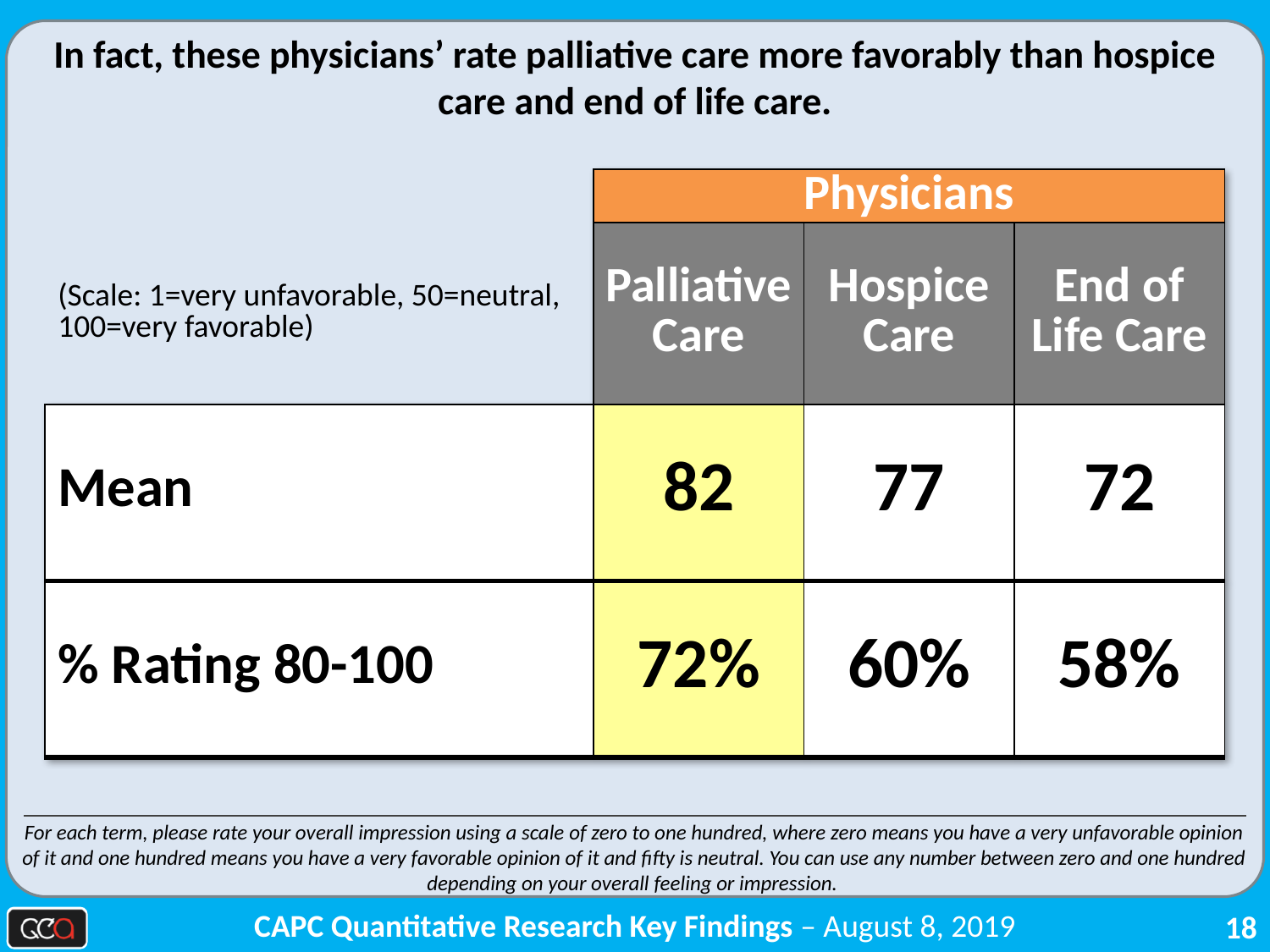

In fact, these physicians’ rate palliative care more favorably than hospice care and end of life care.
|  | Physicians |  |  |
| --- | --- | --- | --- |
| (Scale: 1=very unfavorable, 50=neutral, 100=very favorable) | Palliative Care | Hospice Care | End of Life Care |
| Mean | 82 | 77 | 72 |
| % Rating 80-100 | 72% | 60% | 58% |
For each term, please rate your overall impression using a scale of zero to one hundred, where zero means you have a very unfavorable opinion of it and one hundred means you have a very favorable opinion of it and fifty is neutral. You can use any number between zero and one hundred depending on your overall feeling or impression.